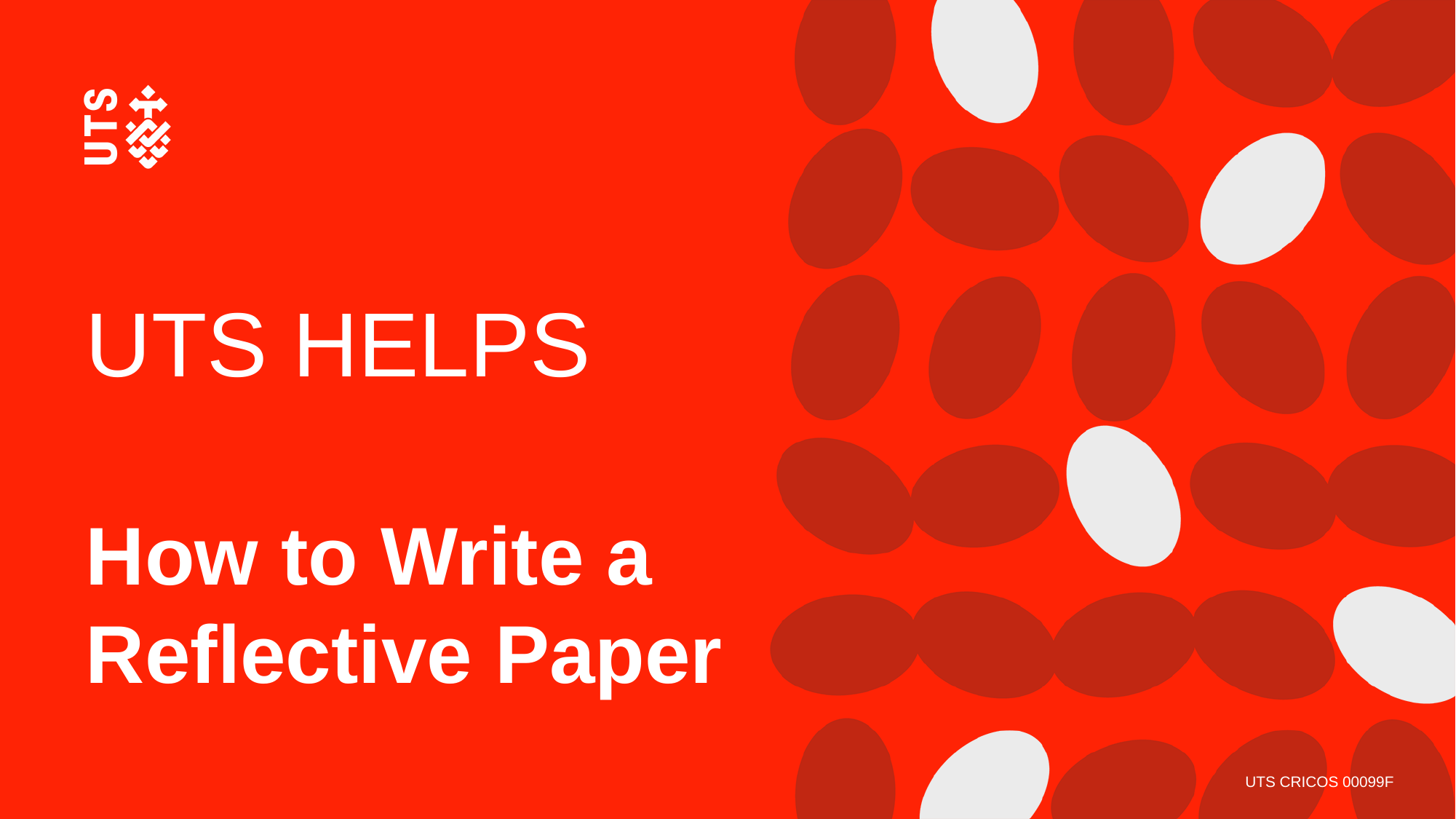

# UTS HELPS
How to Write a
Reflective Paper